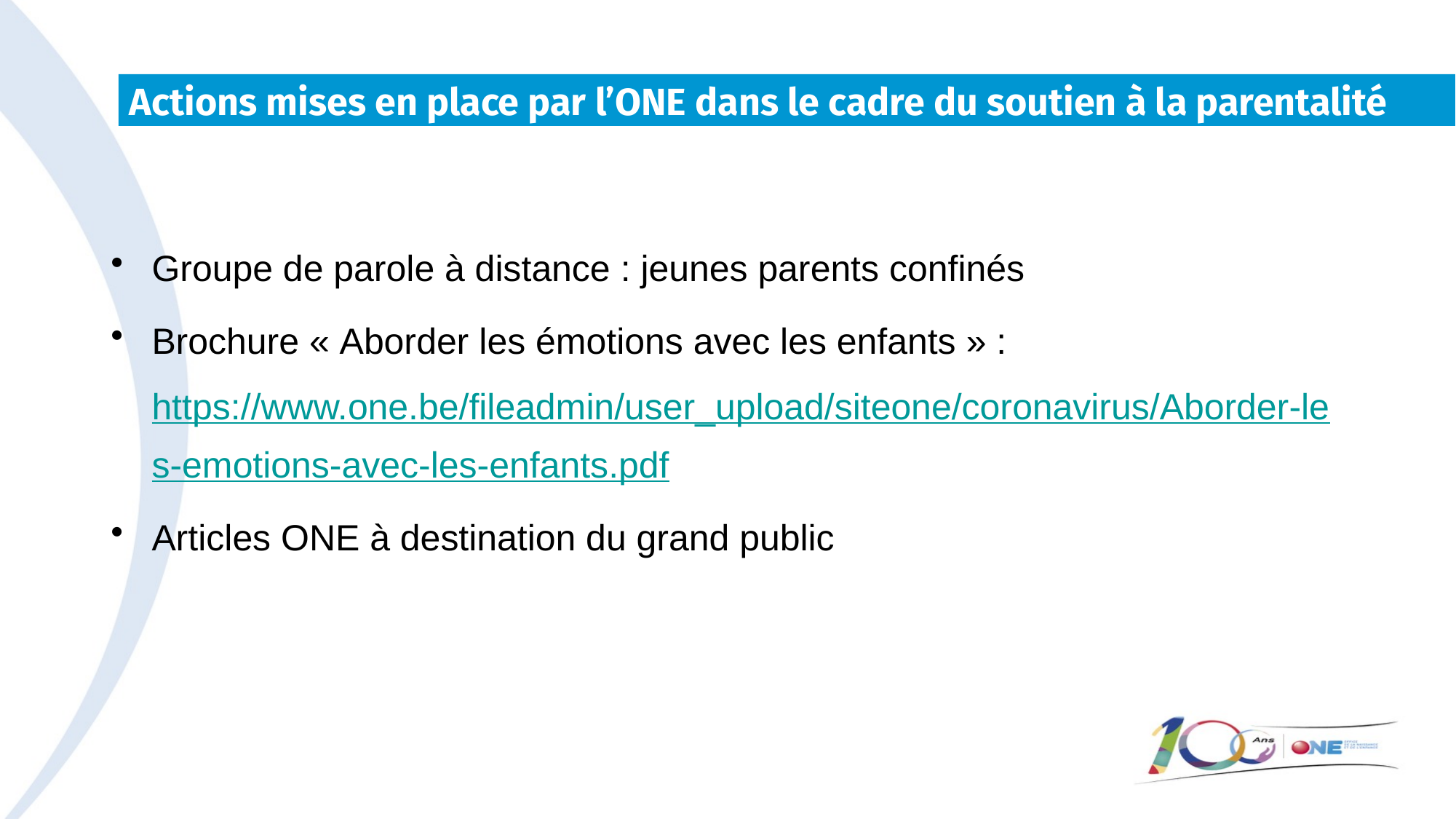

# Actions mises en place par l’ONE dans le cadre du soutien à la parentalité
Groupe de parole à distance : jeunes parents confinés
Brochure « Aborder les émotions avec les enfants » : https://www.one.be/fileadmin/user_upload/siteone/coronavirus/Aborder-les-emotions-avec-les-enfants.pdf
Articles ONE à destination du grand public